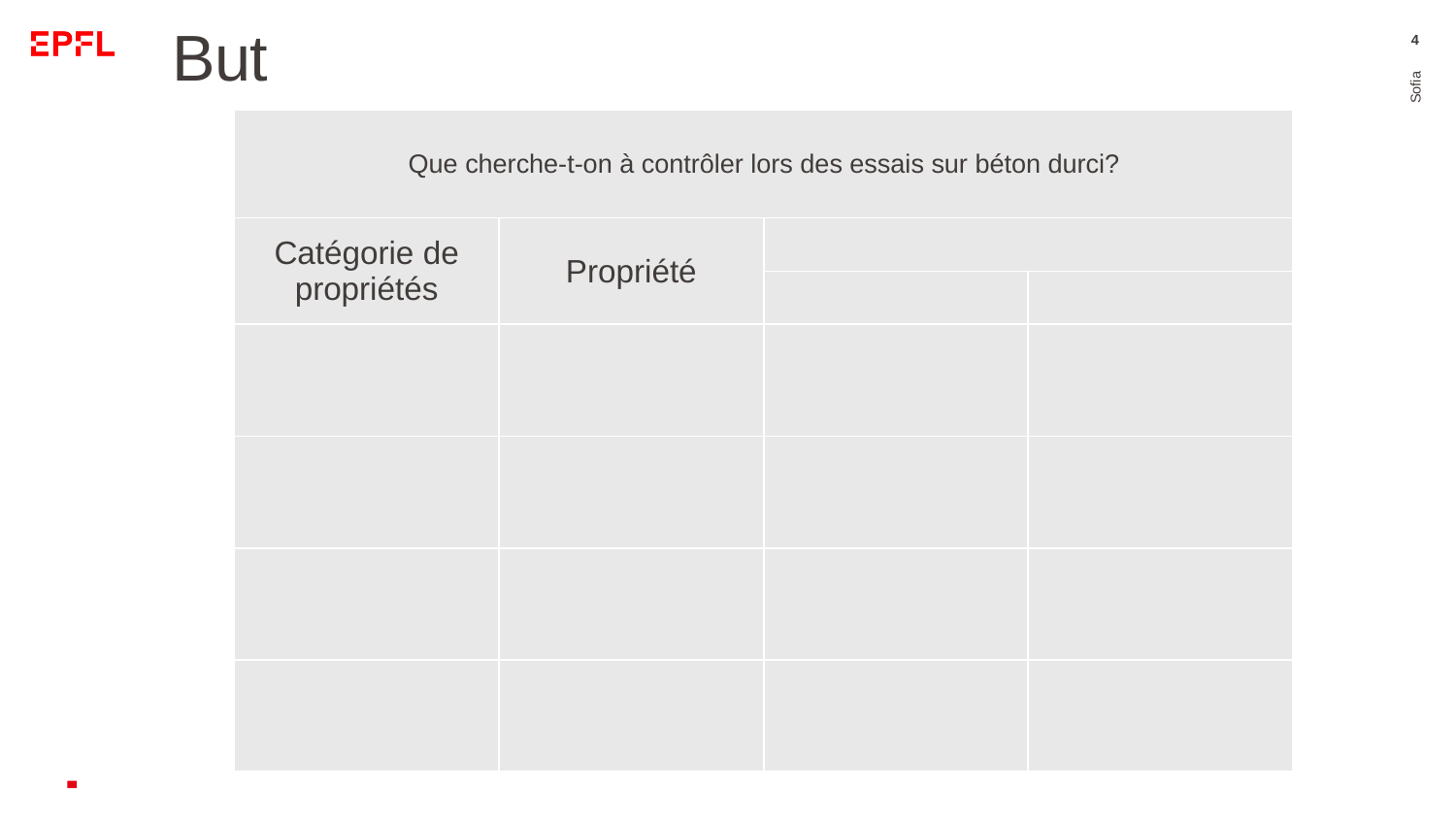

# But
4
| Que cherche-t-on à contrôler lors des essais sur béton durci? |  |  |  |
| --- | --- | --- | --- |
| Catégorie de propriétés | Propriété |  |  |
|  |  |  |  |
|  |  |  |  |
|  |  |  |  |
|  |  |  |  |
|  |  |  |  |
Sofia